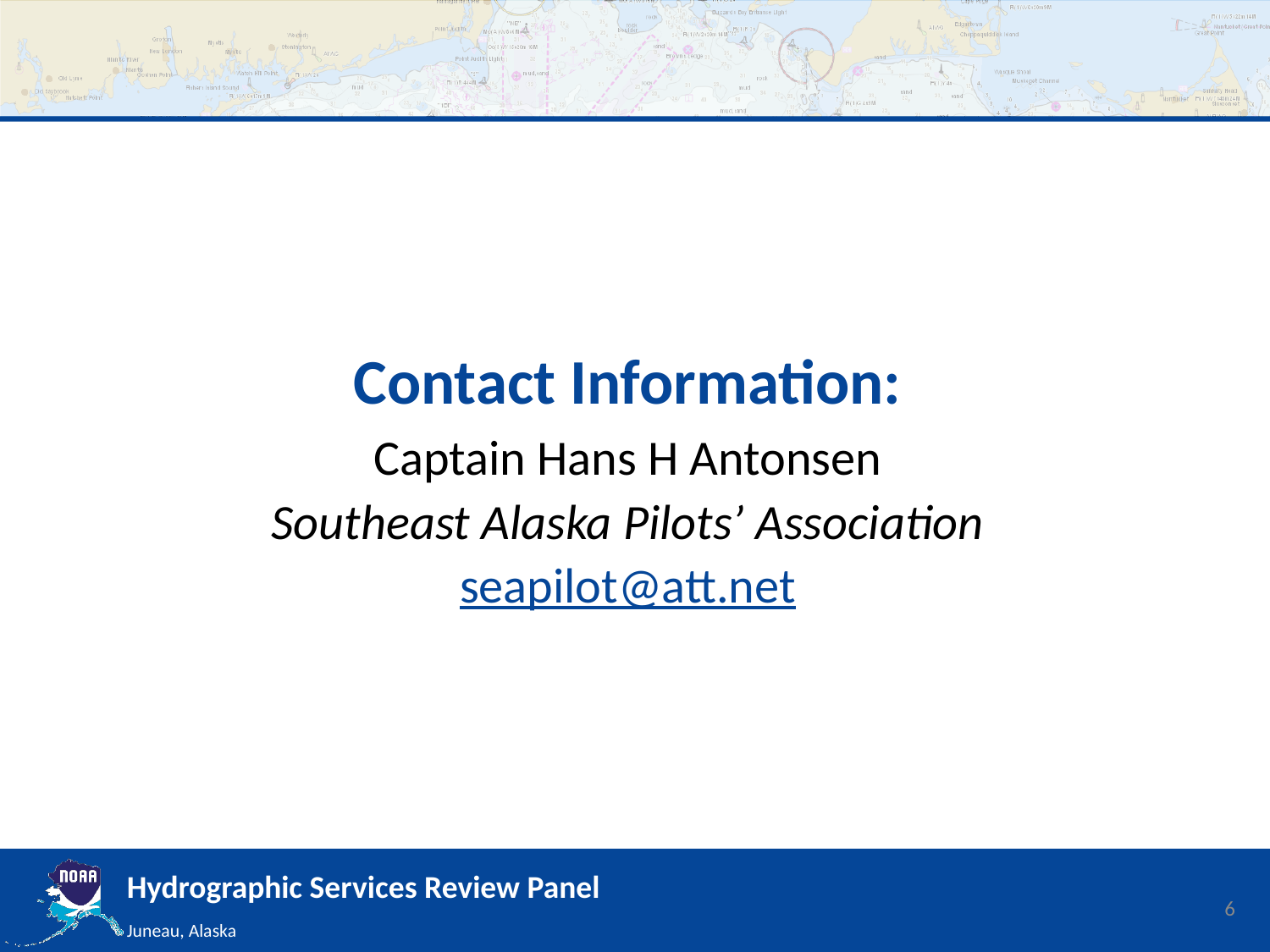

# Contact Information:
Captain Hans H Antonsen
Southeast Alaska Pilots’ Association
seapilot@att.net
6